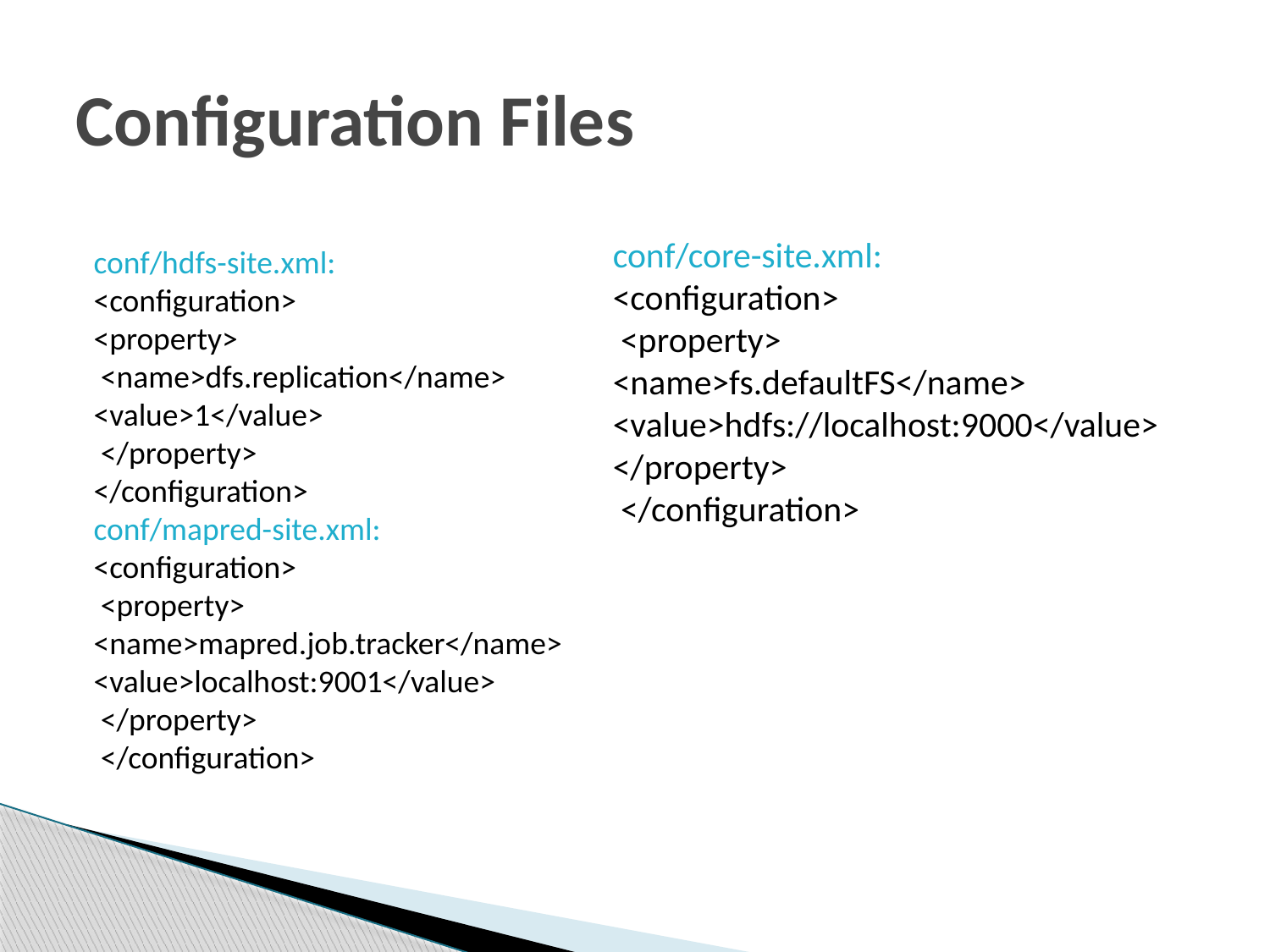

# Configuration Files
conf/core-site.xml:
<configuration>
 <property>
<name>fs.defaultFS</name> <value>hdfs://localhost:9000</value> </property>
 </configuration>
conf/hdfs-site.xml:
<configuration>
<property>
 <name>dfs.replication</name>
<value>1</value>
 </property>
</configuration>
conf/mapred-site.xml:
<configuration>
 <property>
<name>mapred.job.tracker</name>
<value>localhost:9001</value>
 </property>
 </configuration>